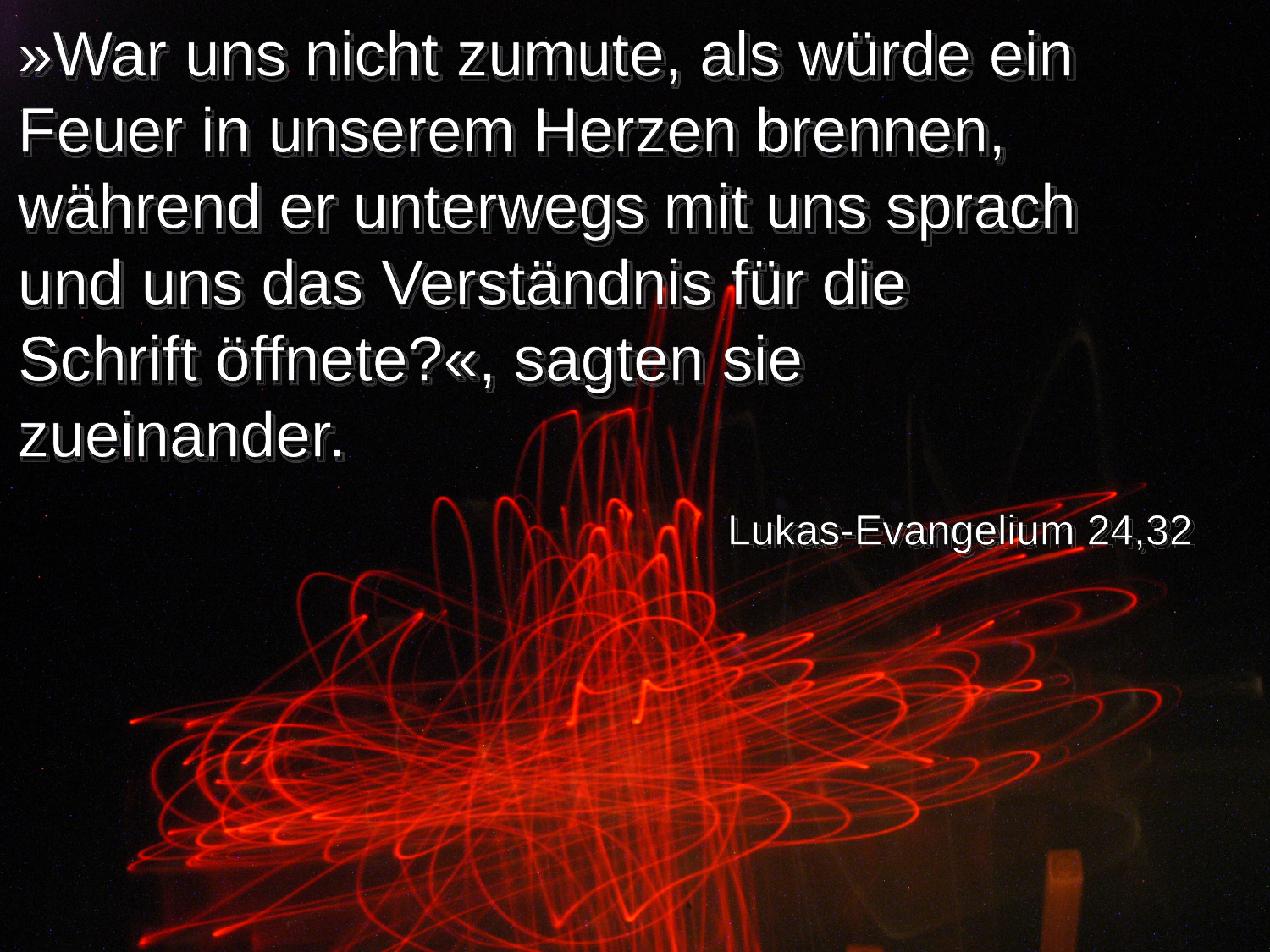

»War uns nicht zumute, als würde ein Feuer in unserem Herzen brennen, während er unterwegs mit uns sprach und uns das Verständnis für die Schrift öffnete?«, sagten sie zueinander.
Lukas-Evangelium 24,32